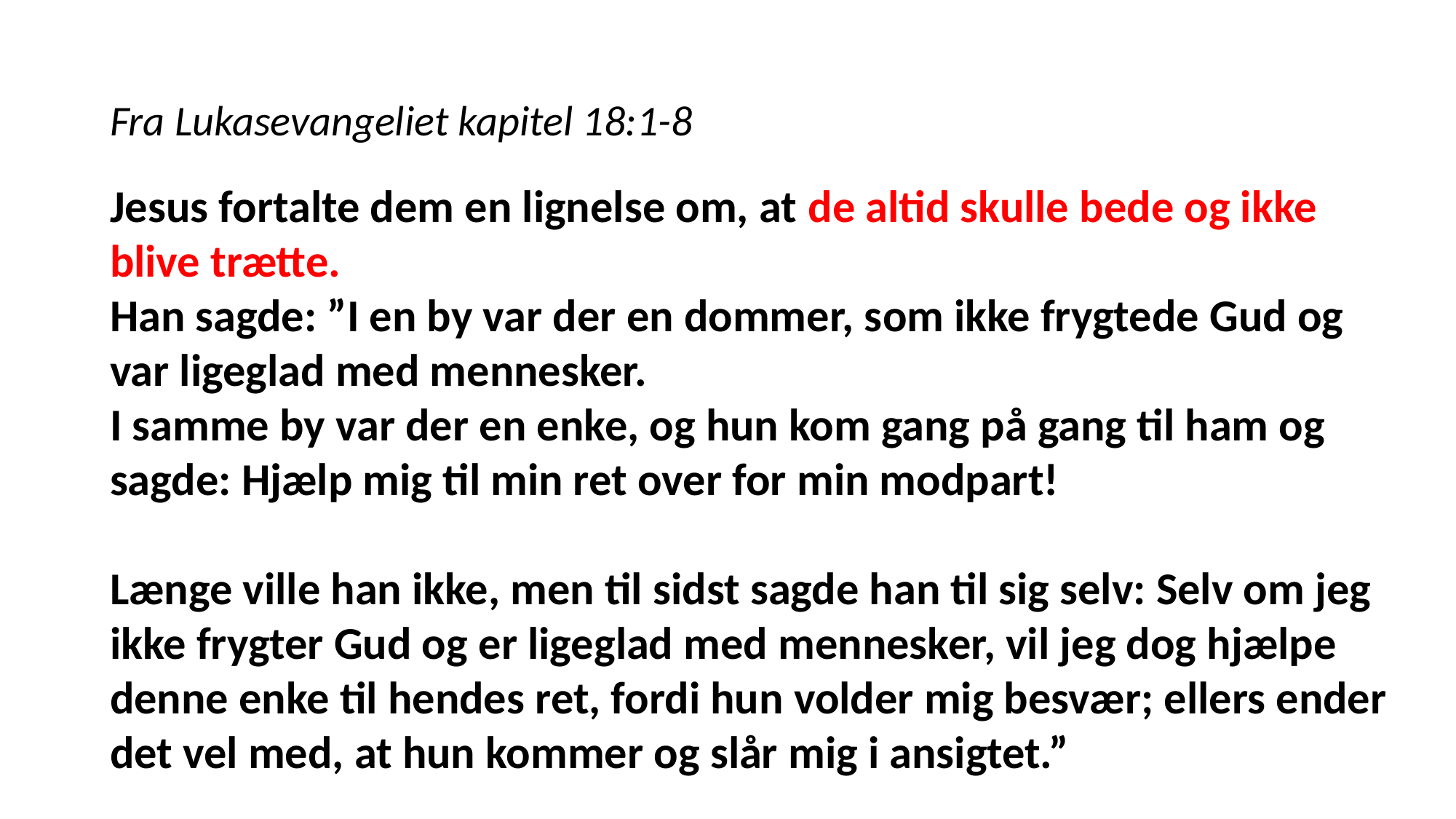

Fra Lukasevangeliet kapitel 18:1-8

Jesus fortalte dem en lignelse om, at de altid skulle bede og ikke blive trætte.
Han sagde: ”I en by var der en dommer, som ikke frygtede Gud og var ligeglad med mennesker.
I samme by var der en enke, og hun kom gang på gang til ham og sagde: Hjælp mig til min ret over for min modpart!

Længe ville han ikke, men til sidst sagde han til sig selv: Selv om jeg ikke frygter Gud og er ligeglad med mennesker, vil jeg dog hjælpe denne enke til hendes ret, fordi hun volder mig besvær; ellers ender det vel med, at hun kommer og slår mig i ansigtet.”